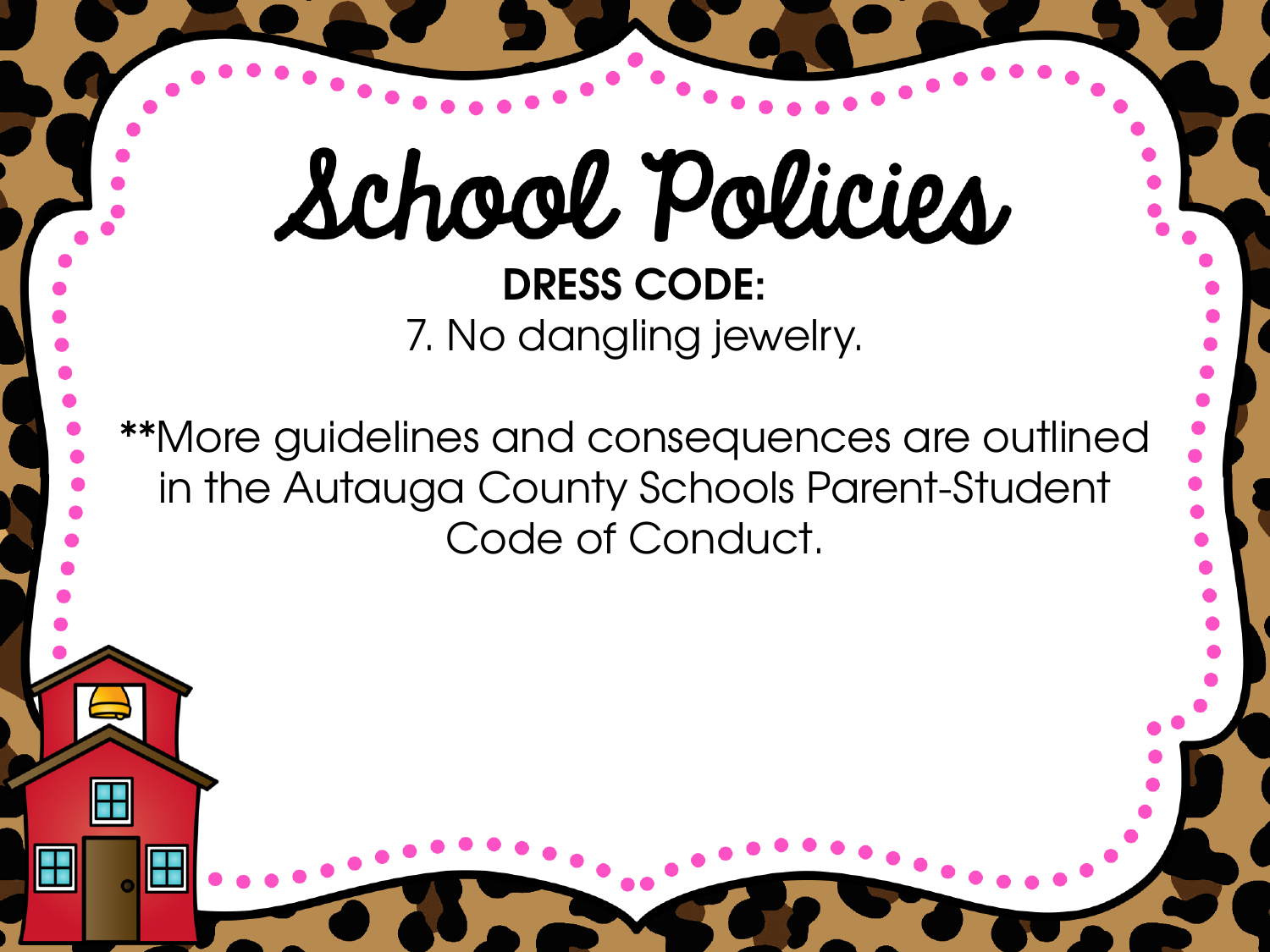

DRESS CODE:
7. No dangling jewelry.

**More guidelines and consequences are outlined in the Autauga County Schools Parent-Student Code of Conduct.